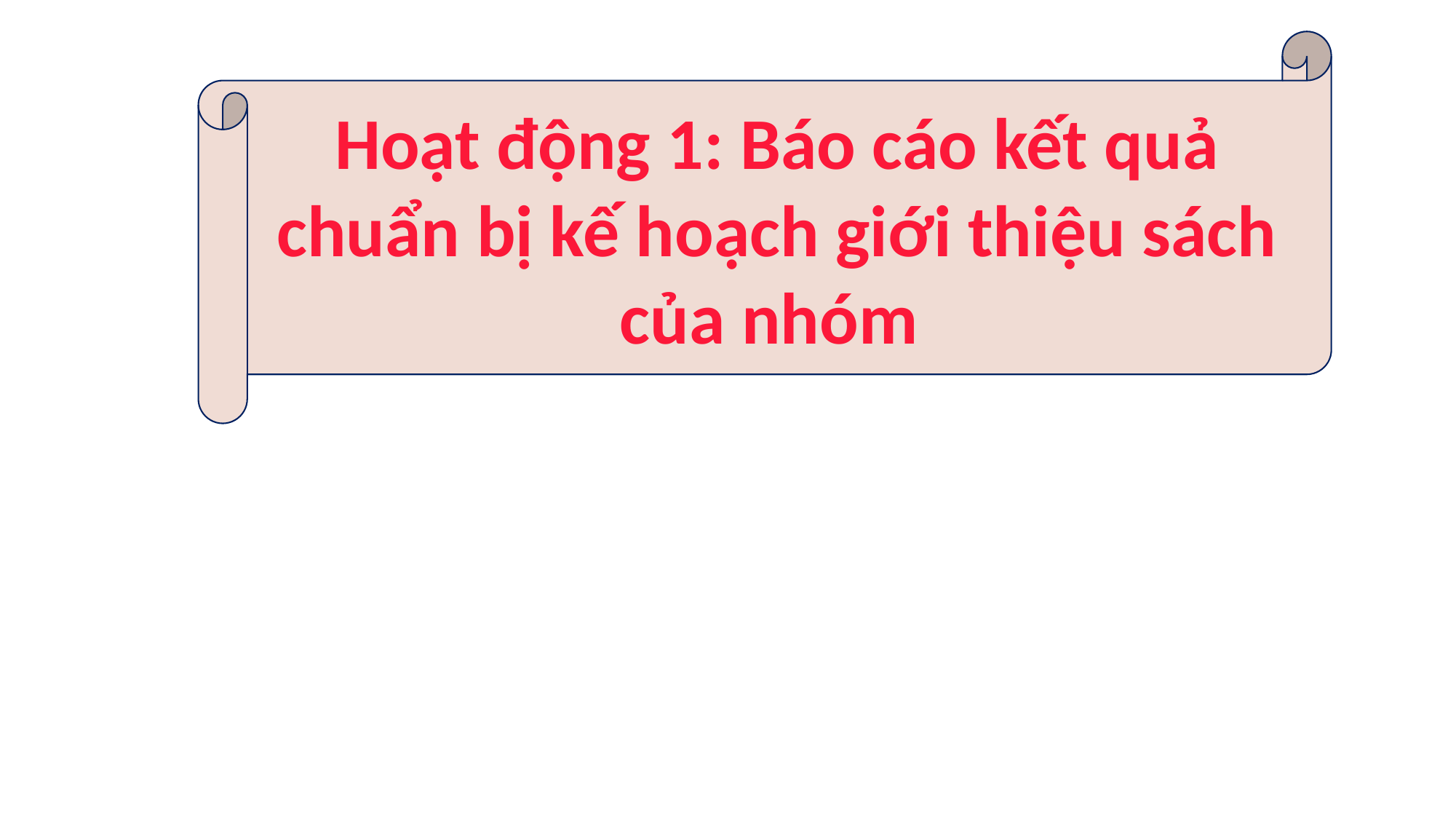

Hoạt động 1: Báo cáo kết quả chuẩn bị kế hoạch giới thiệu sách của nhóm